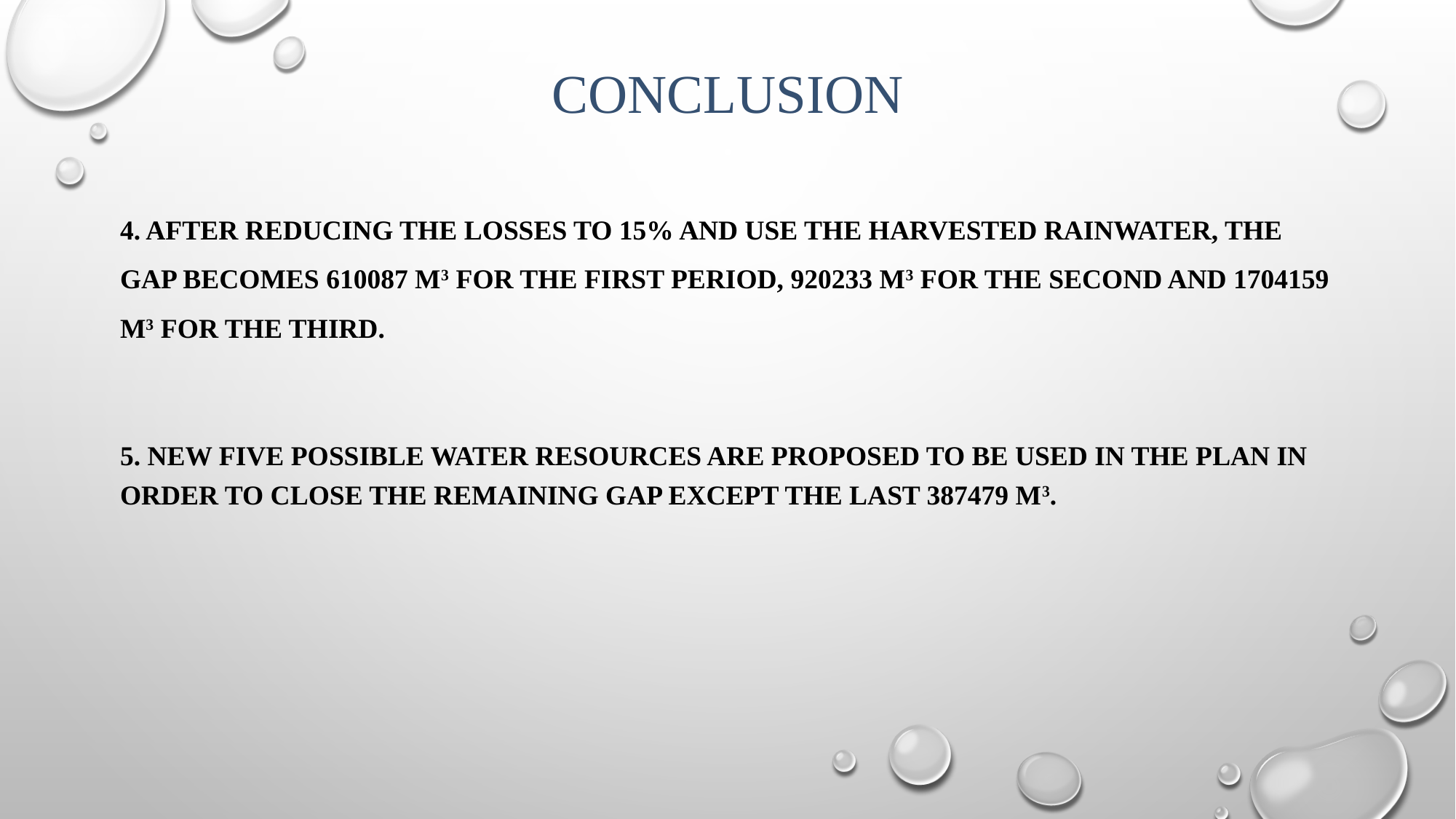

# conclusion
4. After reducing the losses to 15% and use the harvested rainwater, the gap becomes 610087 m3 for the first period, 920233 m3 for the second and 1704159 m3 for the third.

5. New five possible water resources are proposed to be used in the plan in order to close the remaining gap except the last 387479 m3.